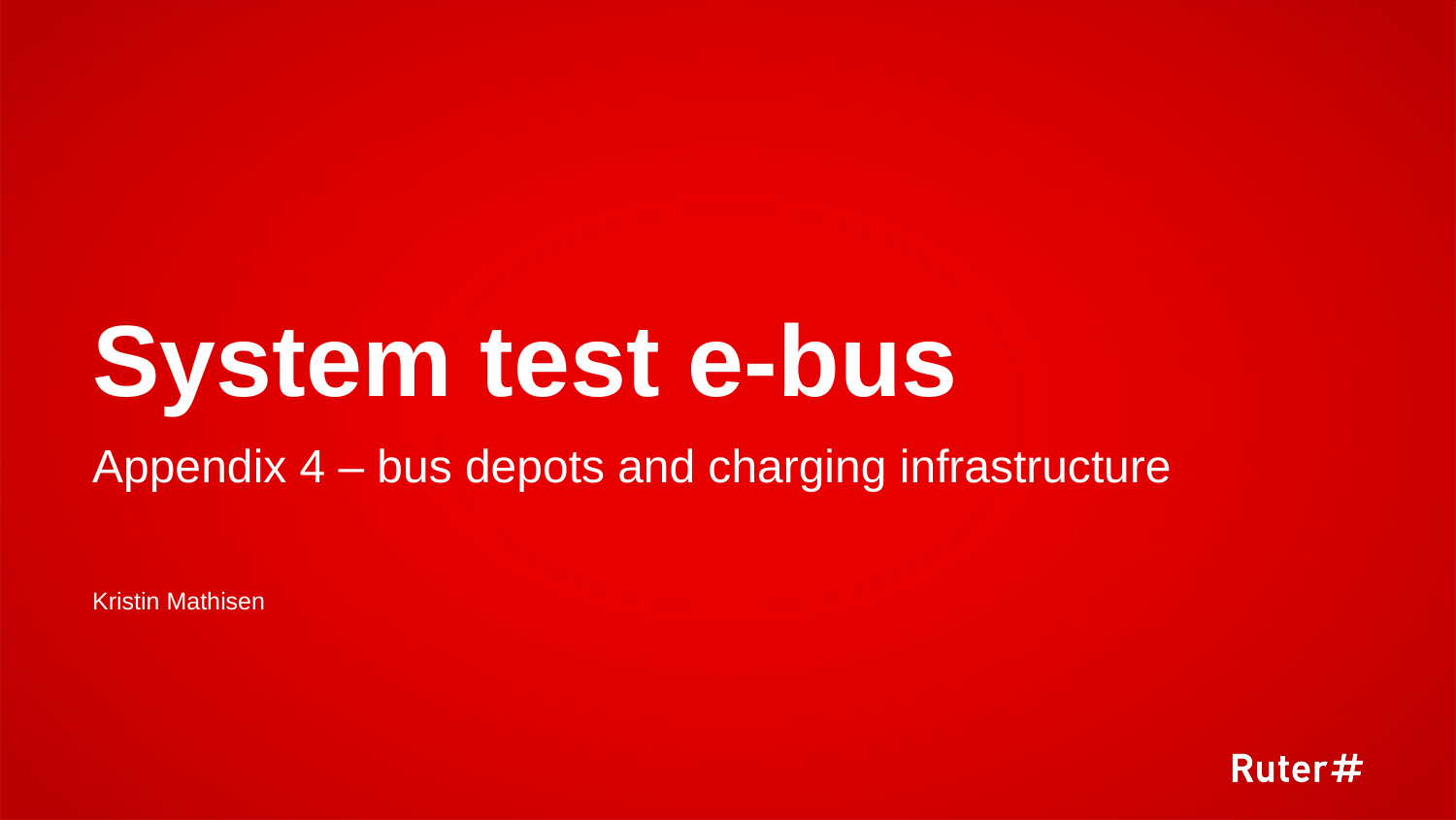

1
# System test e-bus
Appendix 4 – bus depots and charging infrastructure
Kristin Mathisen